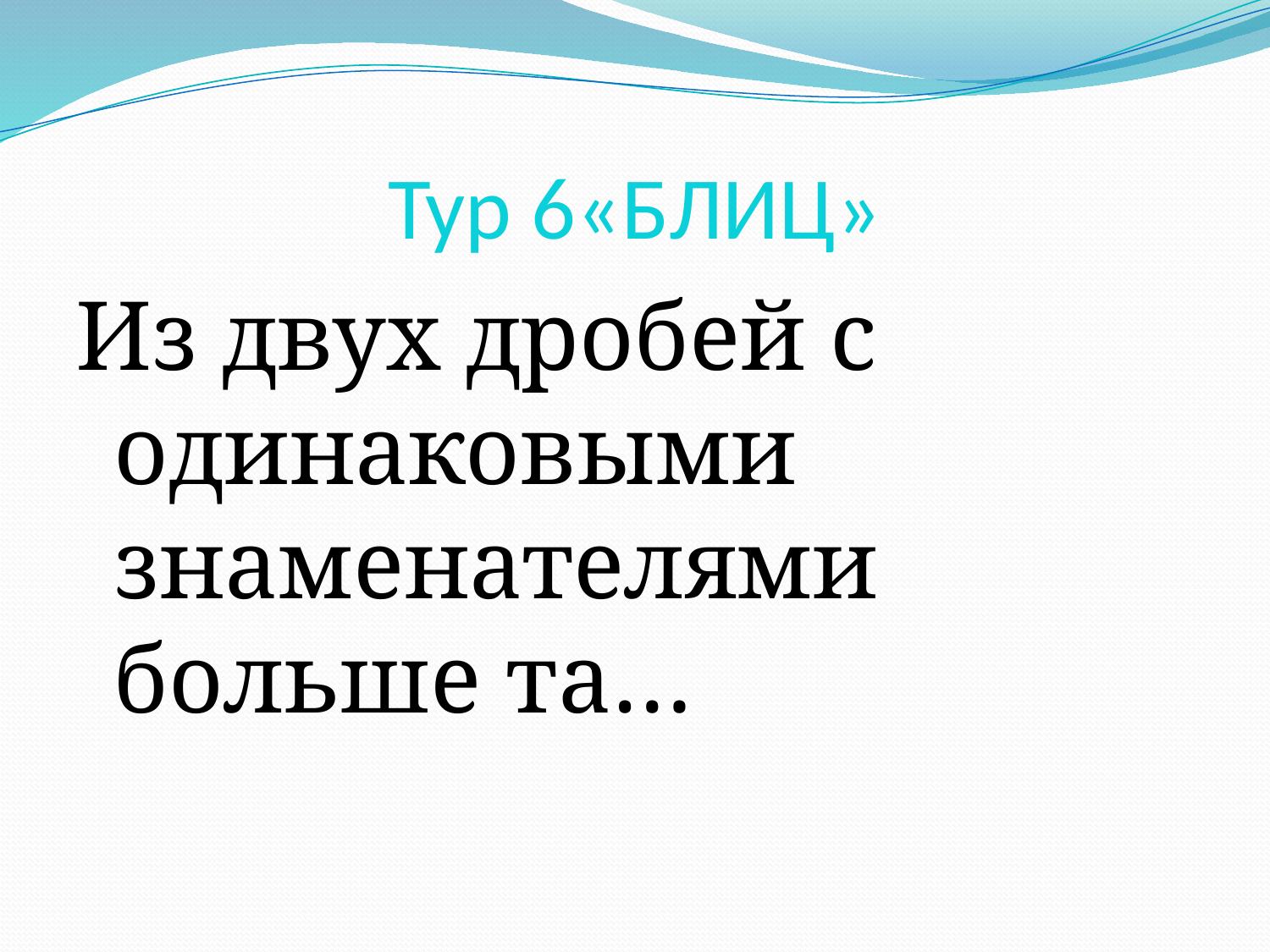

# Тур 6«БЛИЦ»
Из двух дробей с одинаковыми знаменателями больше та…